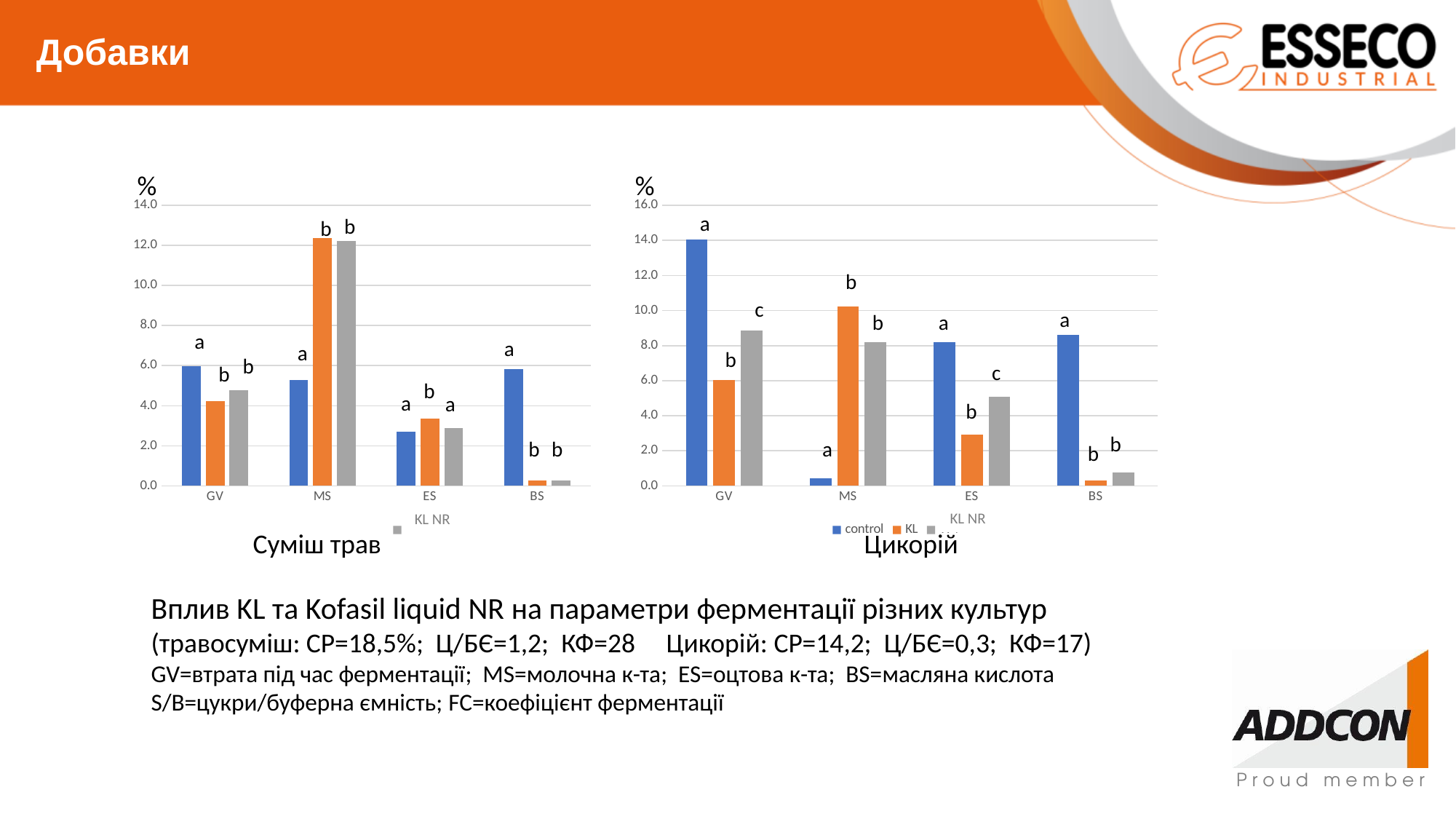

Добавки
%
%

### Chart

| Category | control | KL | W4 |
|---|---|---|---|
| GV | 5.957463156675512 | 4.2389701378470095 | 4.76797809854973 |
| MS | 5.29960764463955 | 12.35056861621146 | 12.22302798506731 |
| ES | 2.6940629162027783 | 3.34031540663125 | 2.8717836780712305 |
| BS | 5.835476637522209 | 0.27366666666666667 | 0.26066666666666666 |

### Chart

| Category | control | KL | W4 |
|---|---|---|---|
| GV | 14.061504120077274 | 6.021882821470384 | 8.857033036519319 |
| MS | 0.42966666666666664 | 10.238758196822168 | 8.205094200876532 |
| ES | 8.212040642686496 | 2.937258525538841 | 5.086102644807616 |
| BS | 8.627696792699561 | 0.3173333333333333 | 0.7445843799897668 |
a
b
b
b
c
a
b
a
a
a
a
b
b
c
b
b
a
a
b
b
b
b
a
b
KL NR
KL NR
Суміш трав
Цикорій
Вплив KL та Kofasil liquid NR на параметри ферментації різних культур
(травосуміш: СР=18,5%;  Ц/БЄ=1,2;  КФ=28     Цикорій: СР=14,2;  Ц/БЄ=0,3;  КФ=17)
GV=втрата під час ферментації;  MS=молочна к-та;  ES=оцтова к-та;  BS=масляна кислота
S/B=цукри/буферна ємність; FC=коефіцієнт ферментації